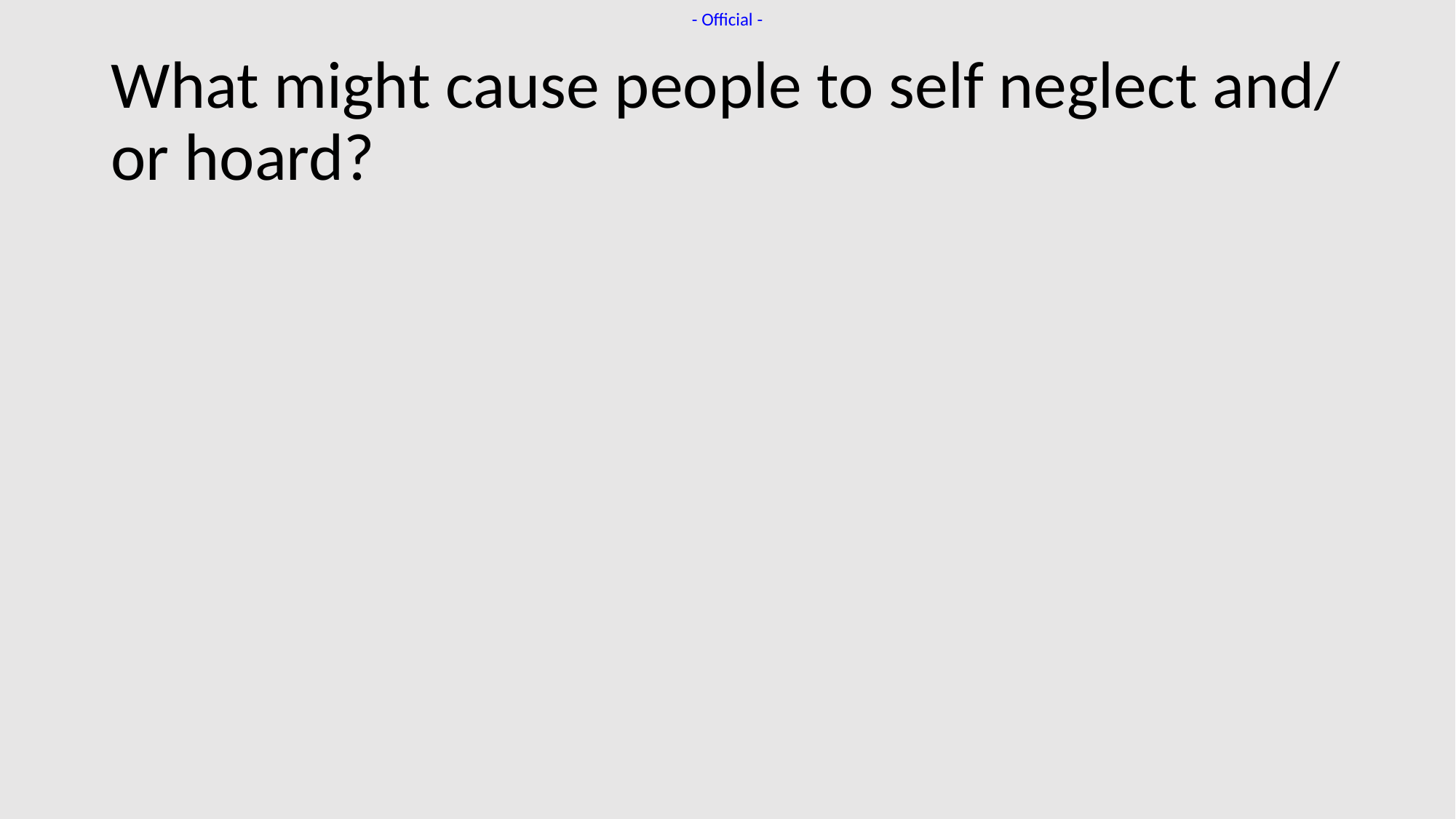

# What might cause people to self neglect and/ or hoard?